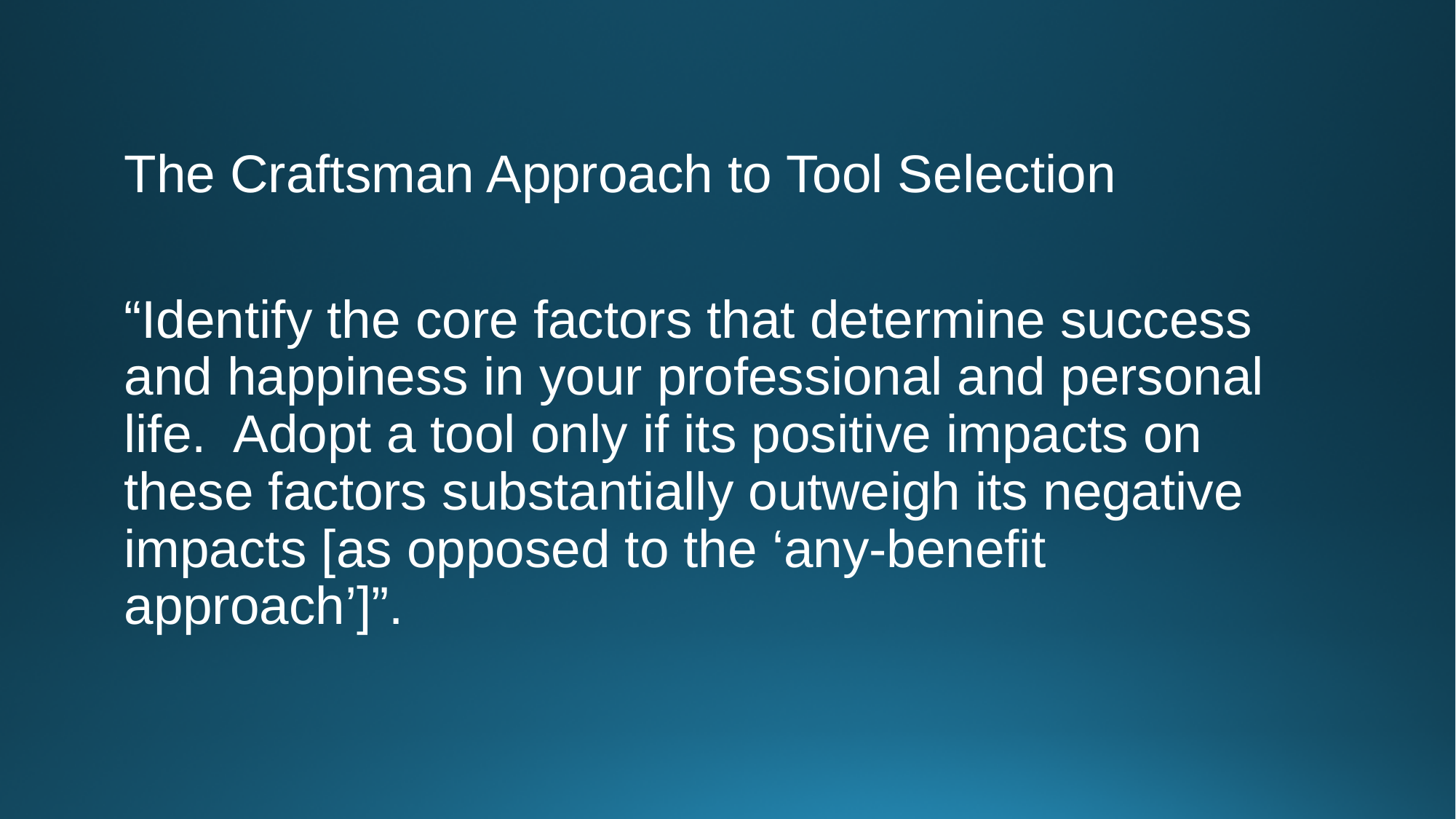

The Craftsman Approach to Tool Selection

“Identify the core factors that determine success and happiness in your professional and personal life.  Adopt a tool only if its positive impacts on these factors substantially outweigh its negative impacts [as opposed to the ‘any-benefit approach’]”.